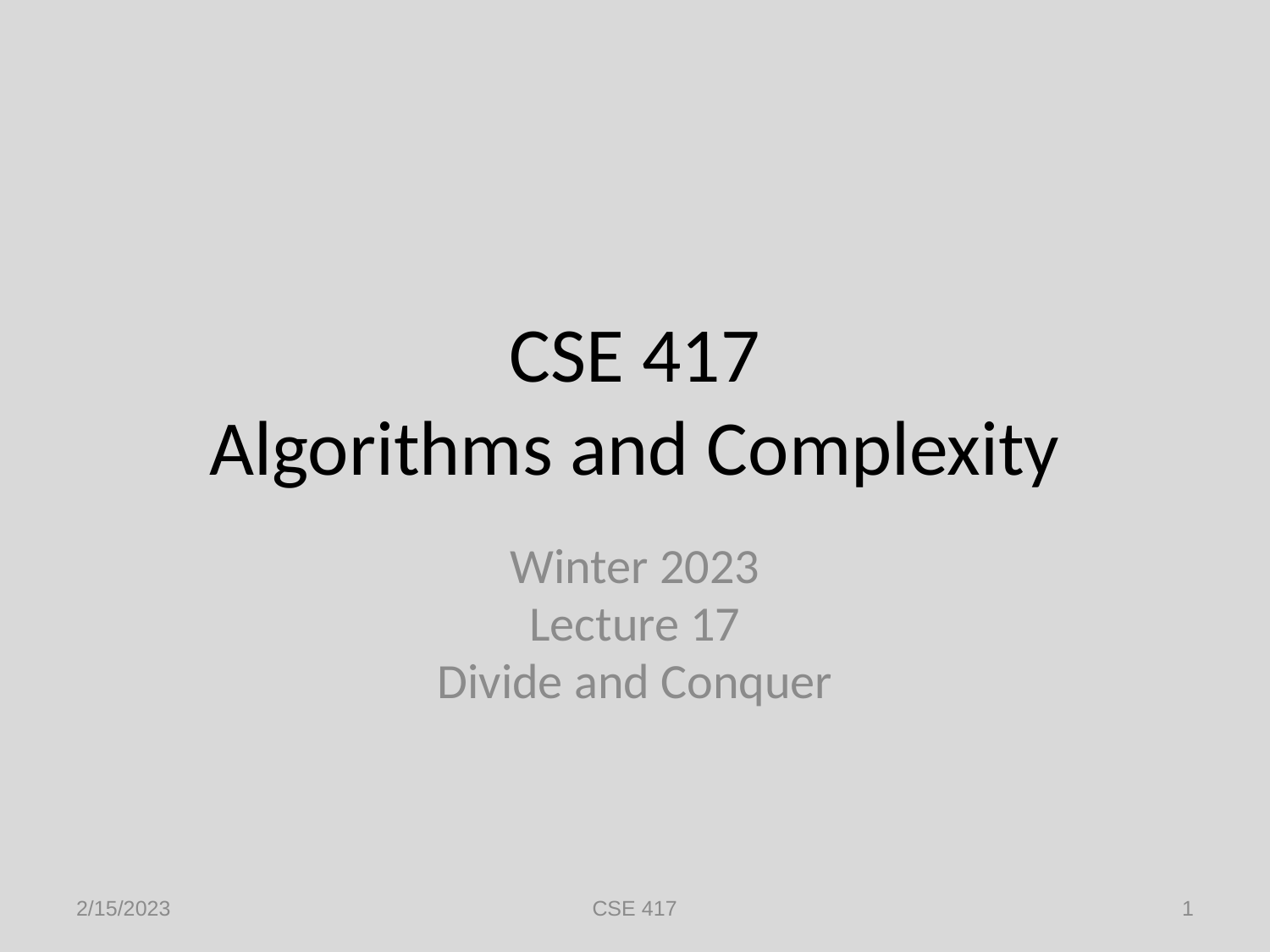

# CSE 417 Algorithms and Complexity
Winter 2023
Lecture 17
Divide and Conquer
2/15/2023
CSE 417
1